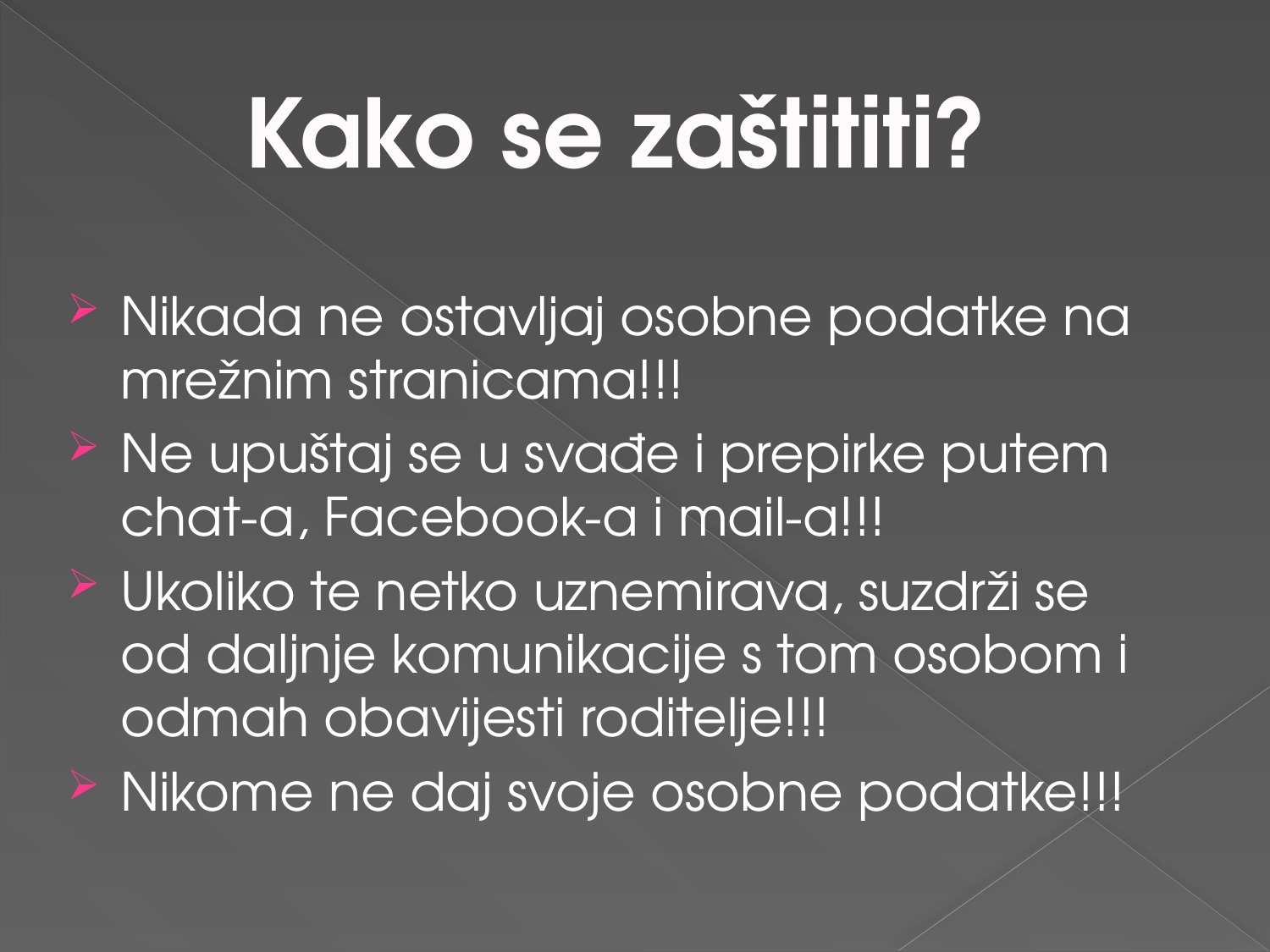

#
Kako se zaštititi?
Nikada ne ostavljaj osobne podatke na mrežnim stranicama!!!
Ne upuštaj se u svađe i prepirke putem chat-a, Facebook-a i mail-a!!!
Ukoliko te netko uznemirava, suzdrži se od daljnje komunikacije s tom osobom i odmah obavijesti roditelje!!!
Nikome ne daj svoje osobne podatke!!!